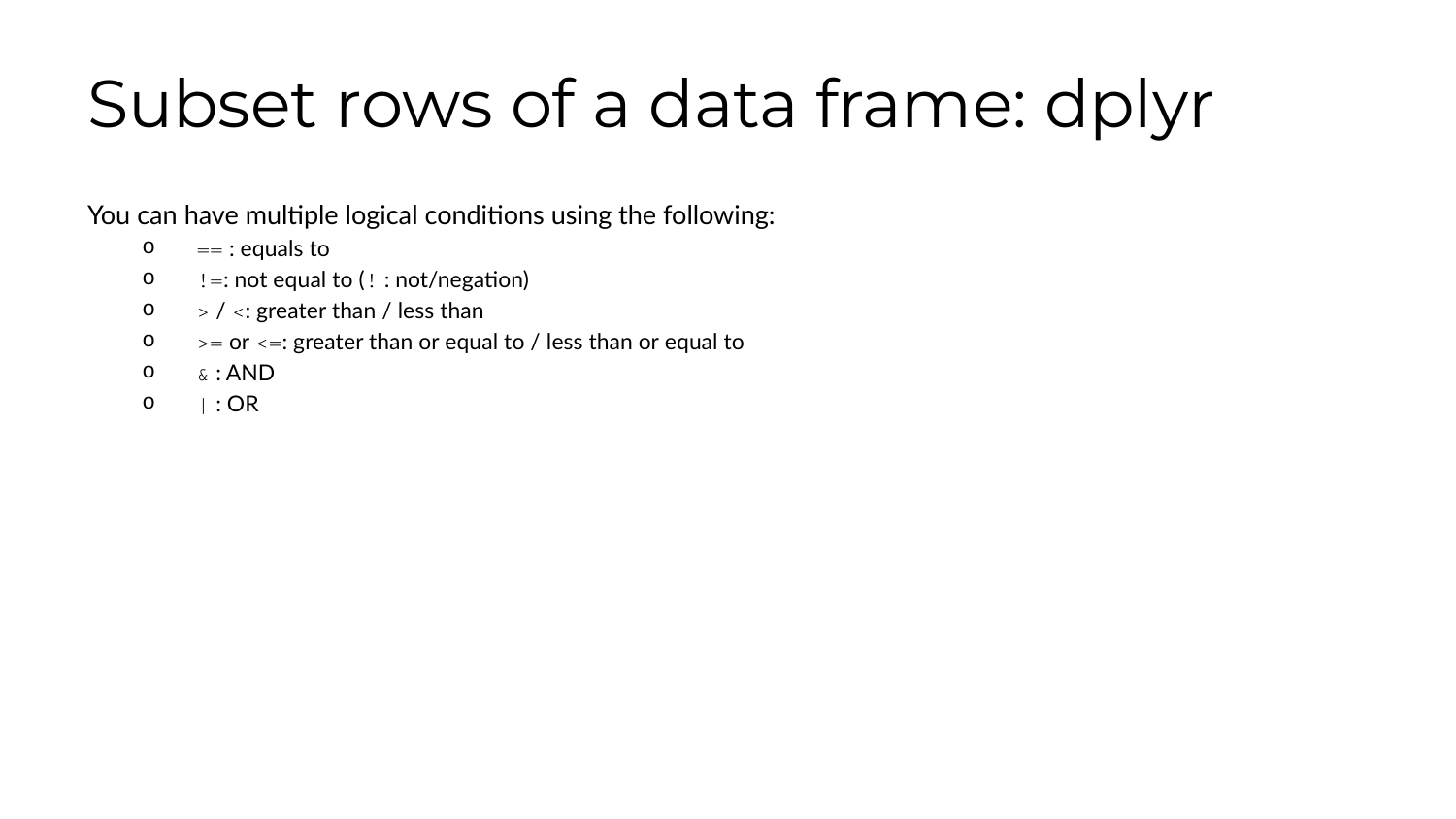

# Subset rows of a data frame: dplyr
You can have multiple logical conditions using the following:
== : equals to
!=: not equal to (! : not/negation)
> / <: greater than / less than
>= or <=: greater than or equal to / less than or equal to
& : AND
| : OR